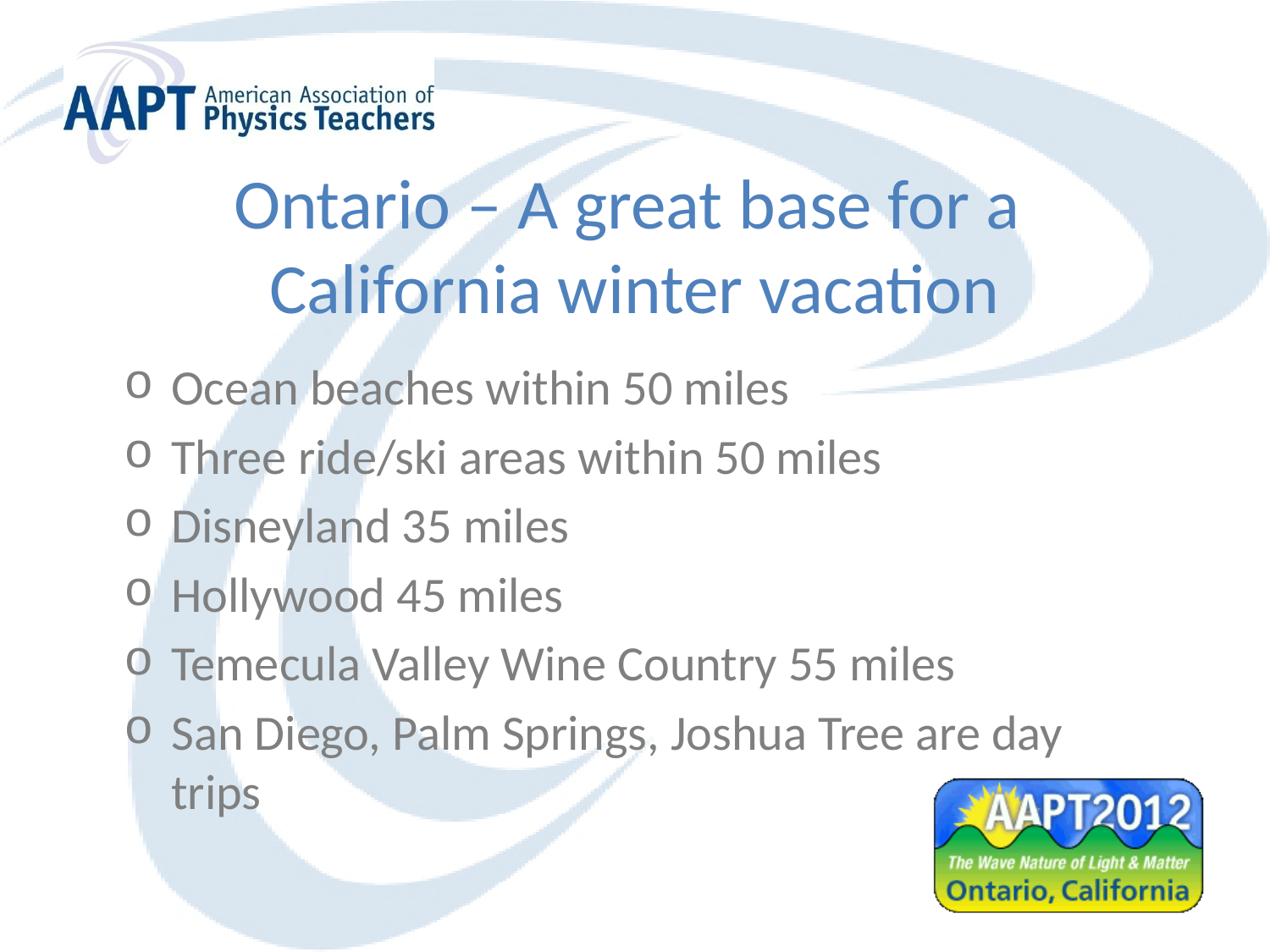

# Ontario – A great base for a California winter vacation
Ocean beaches within 50 miles
Three ride/ski areas within 50 miles
Disneyland 35 miles
Hollywood 45 miles
Temecula Valley Wine Country 55 miles
San Diego, Palm Springs, Joshua Tree are day trips